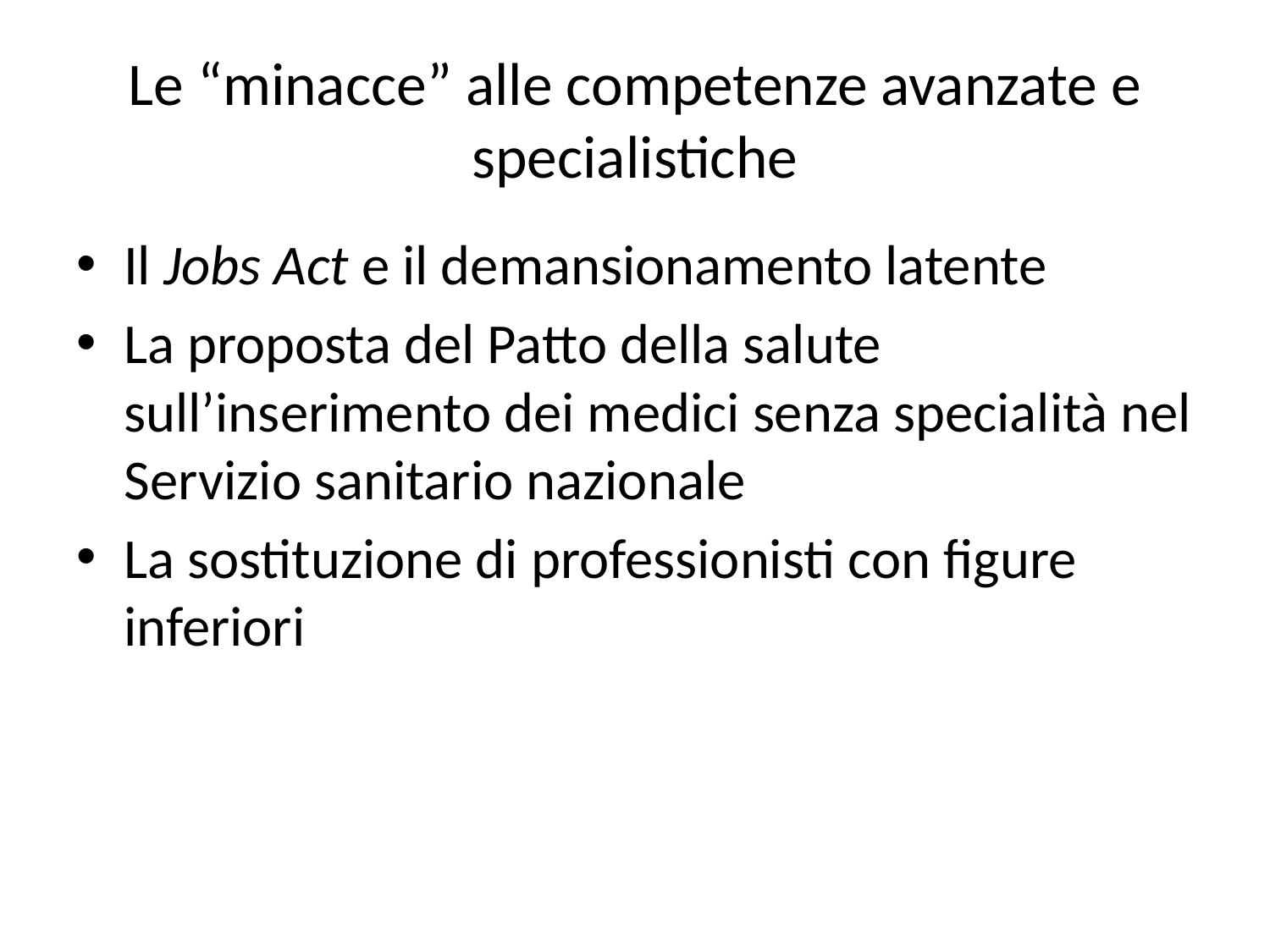

# Le “minacce” alle competenze avanzate e specialistiche
Il Jobs Act e il demansionamento latente
La proposta del Patto della salute sull’inserimento dei medici senza specialità nel Servizio sanitario nazionale
La sostituzione di professionisti con figure inferiori